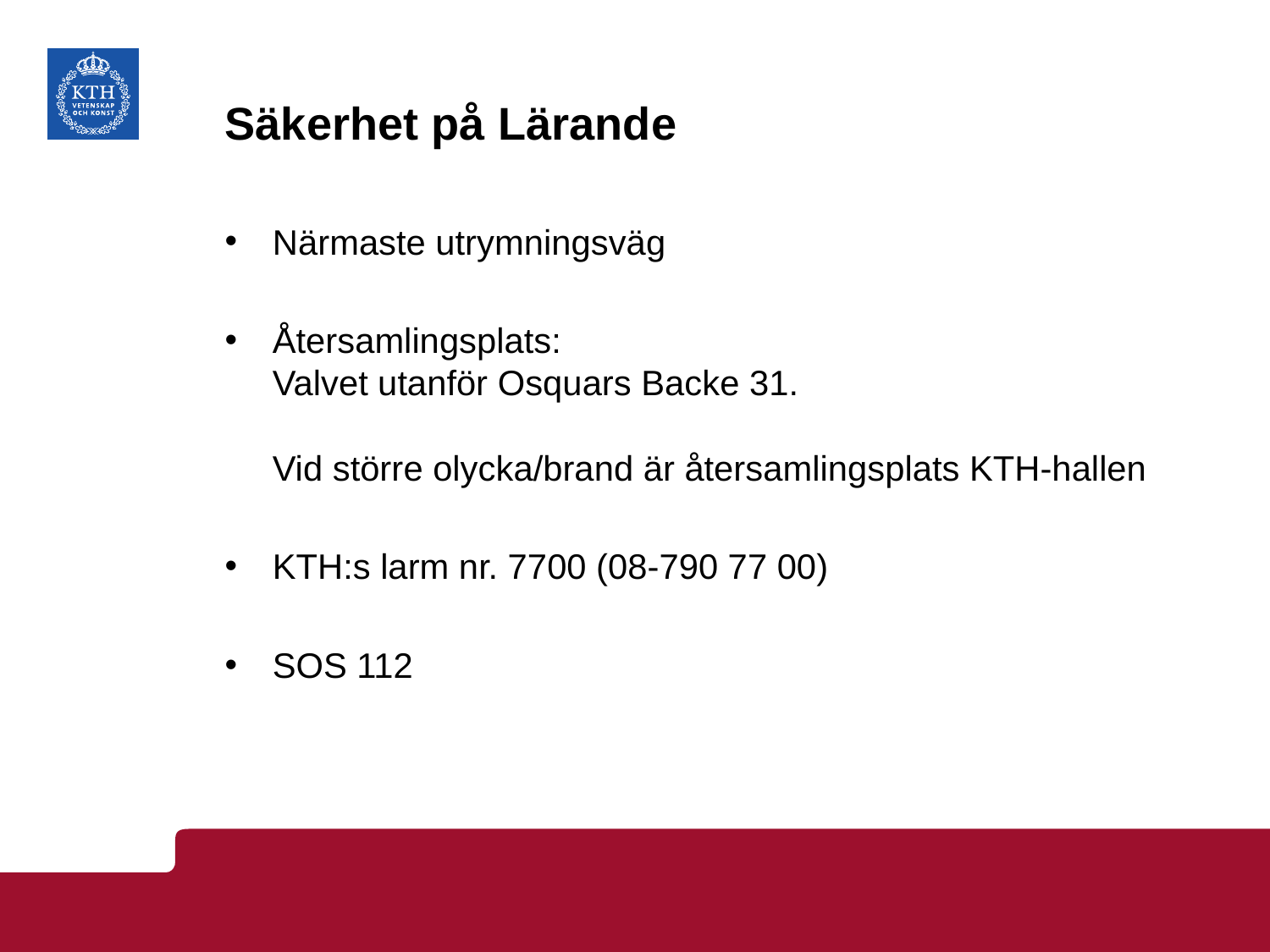

# Säkerhet på Lärande
Närmaste utrymningsväg

Återsamlingsplats:
Valvet utanför Osquars Backe 31.
Vid större olycka/brand är återsamlingsplats KTH-hallen

KTH:s larm nr. 7700 (08-790 77 00)

SOS 112